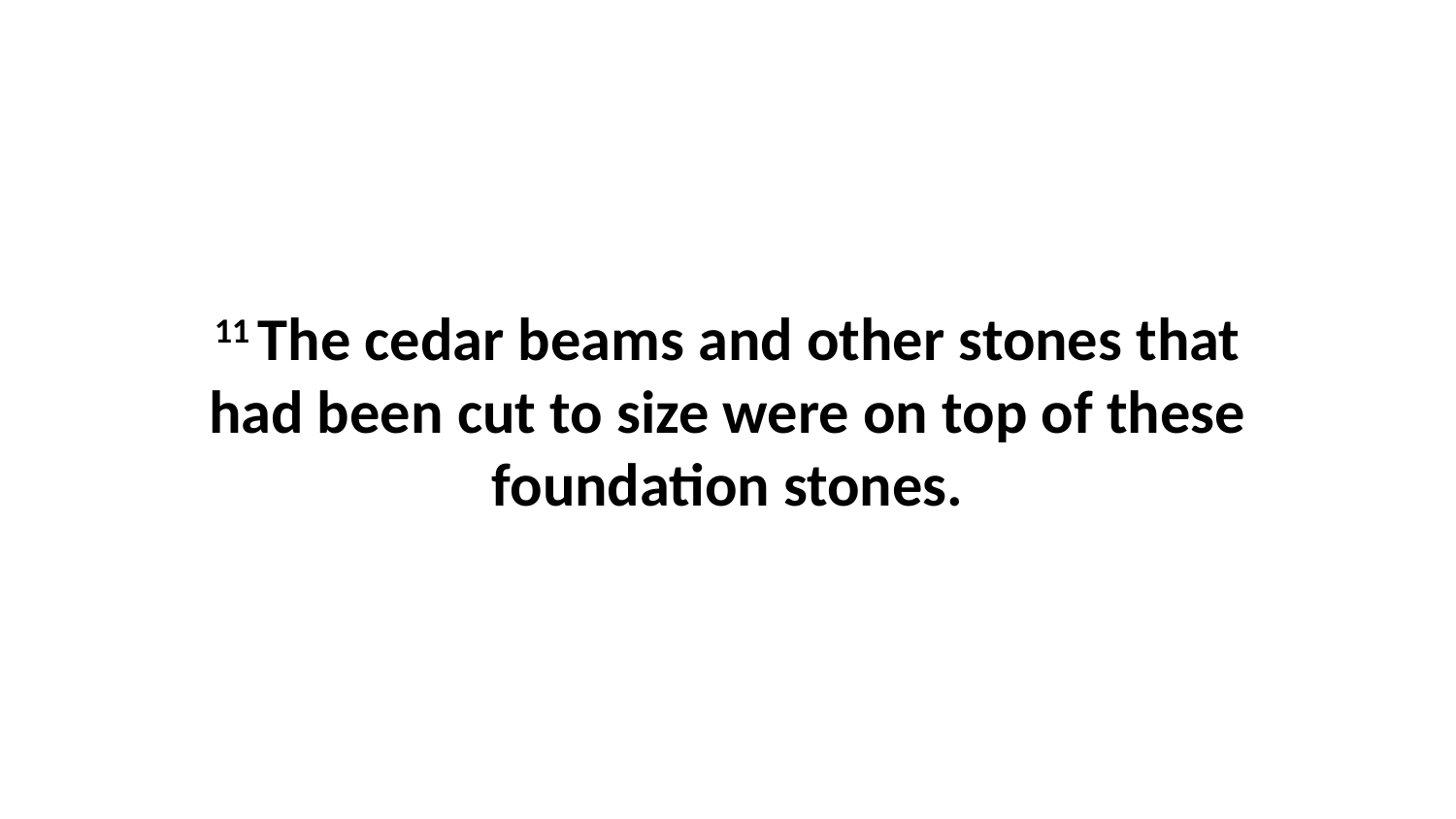

11 The cedar beams and other stones that had been cut to size were on top of these foundation stones.